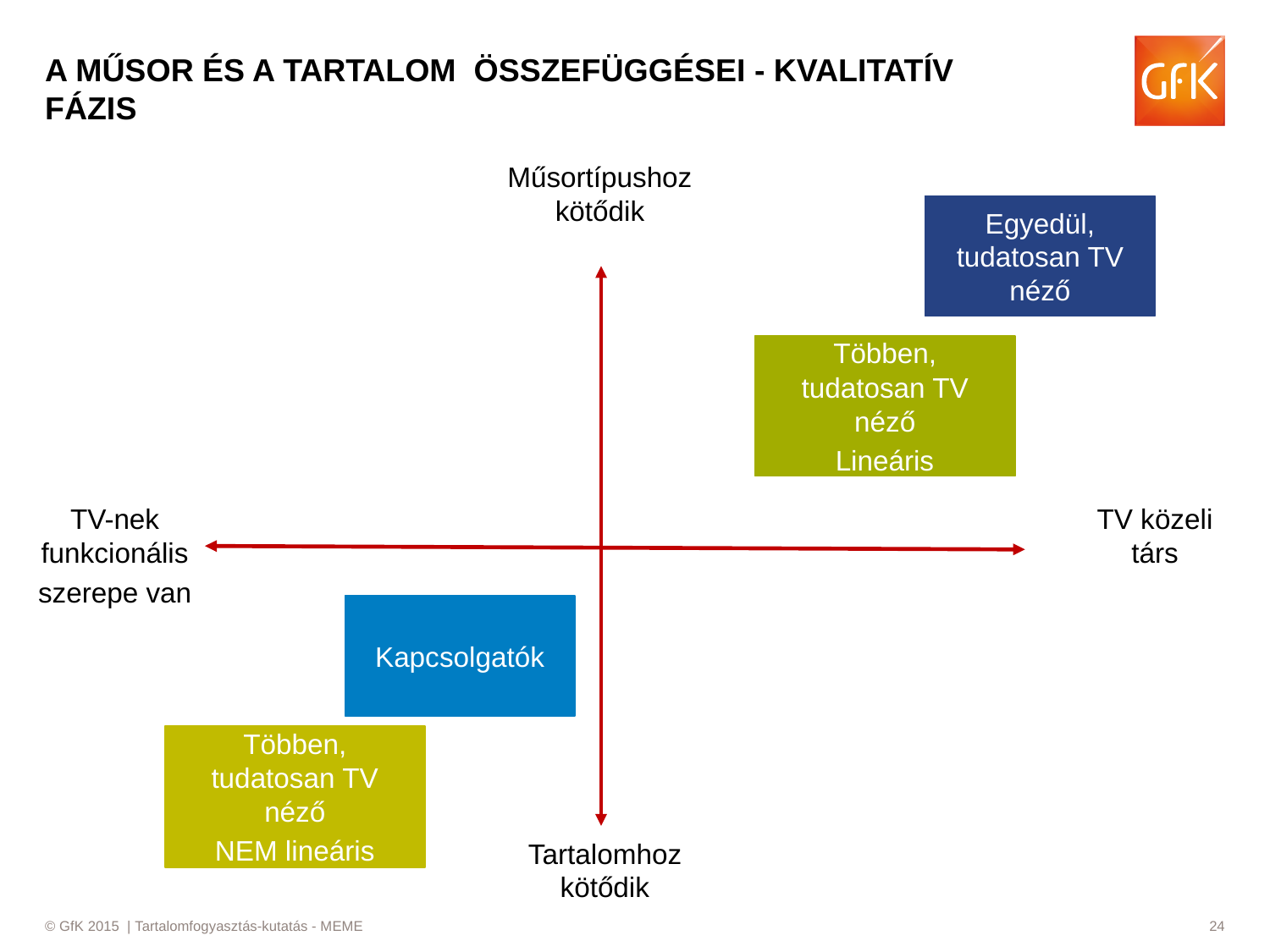

# A MŰSOR ÉS A TARTALOM  ÖSSZEFÜGGÉSEI - KVALITATÍV FÁZIS
Műsortípushoz kötődik
Egyedül, tudatosan TV néző
Többen, tudatosan TV néző
Lineáris
TV-nek funkcionális
szerepe van
TV közeli társ
Kapcsolgatók
Többen, tudatosan TV néző
NEM lineáris
Tartalomhoz kötődik